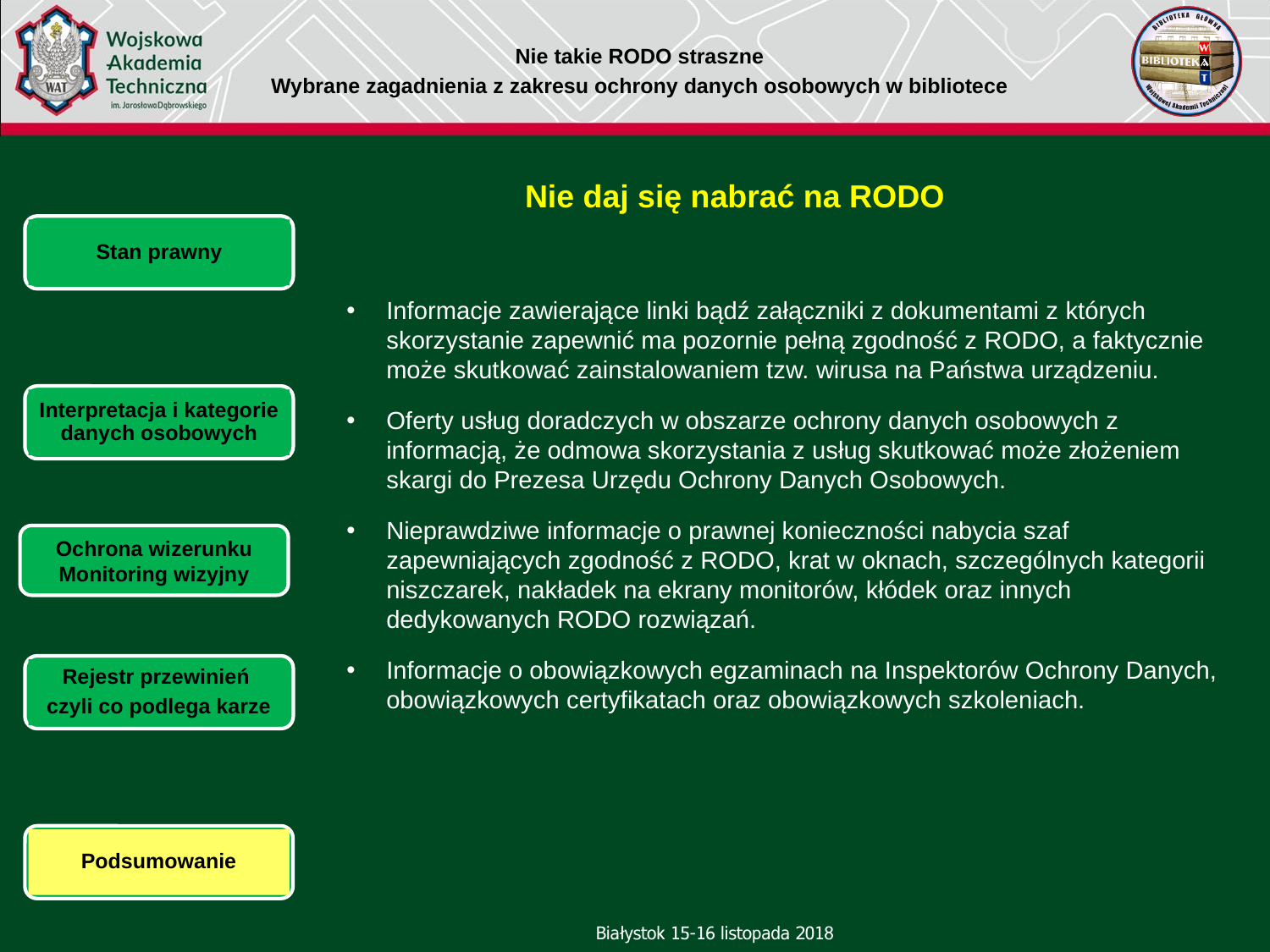

Nie takie RODO straszne
Wybrane zagadnienia z zakresu ochrony danych osobowych w bibliotece

Nie daj się nabrać na RODO

Stan prawny
Informacje zawierające linki bądź załączniki z dokumentami z których skorzystanie zapewnić ma pozornie pełną zgodność z RODO, a faktycznie może skutkować zainstalowaniem tzw. wirusa na Państwa urządzeniu.
Oferty usług doradczych w obszarze ochrony danych osobowych z informacją, że odmowa skorzystania z usług skutkować może złożeniem skargi do Prezesa Urzędu Ochrony Danych Osobowych.
Nieprawdziwe informacje o prawnej konieczności nabycia szaf zapewniających zgodność z RODO, krat w oknach, szczególnych kategorii niszczarek, nakładek na ekrany monitorów, kłódek oraz innych dedykowanych RODO rozwiązań.
Informacje o obowiązkowych egzaminach na Inspektorów Ochrony Danych, obowiązkowych certyfikatach oraz obowiązkowych szkoleniach.
Plan rozwoju krótko-
 i długoterminowy
Interpretacja i kategorie danych osobowych
Ochrona wizerunku
Monitoring wizyjny

Rejestr przewinień
 czyli co podlega karze

Podsumowanie
Białystok 15-16 listopada 2018